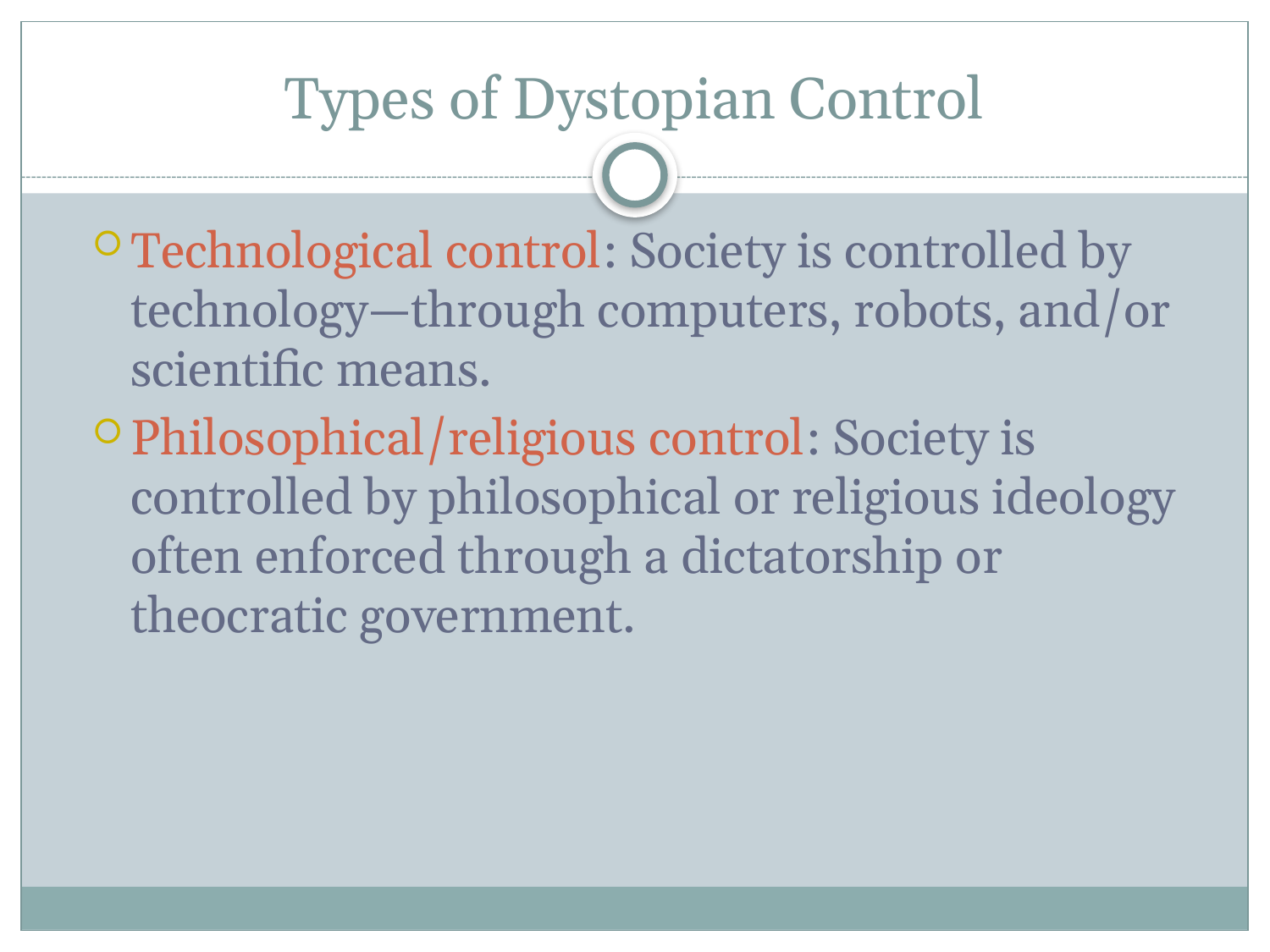

# Types of Dystopian Control
Technological control: Society is controlled by technology—through computers, robots, and/or scientific means.
Philosophical/religious control: Society is controlled by philosophical or religious ideology often enforced through a dictatorship or theocratic government.